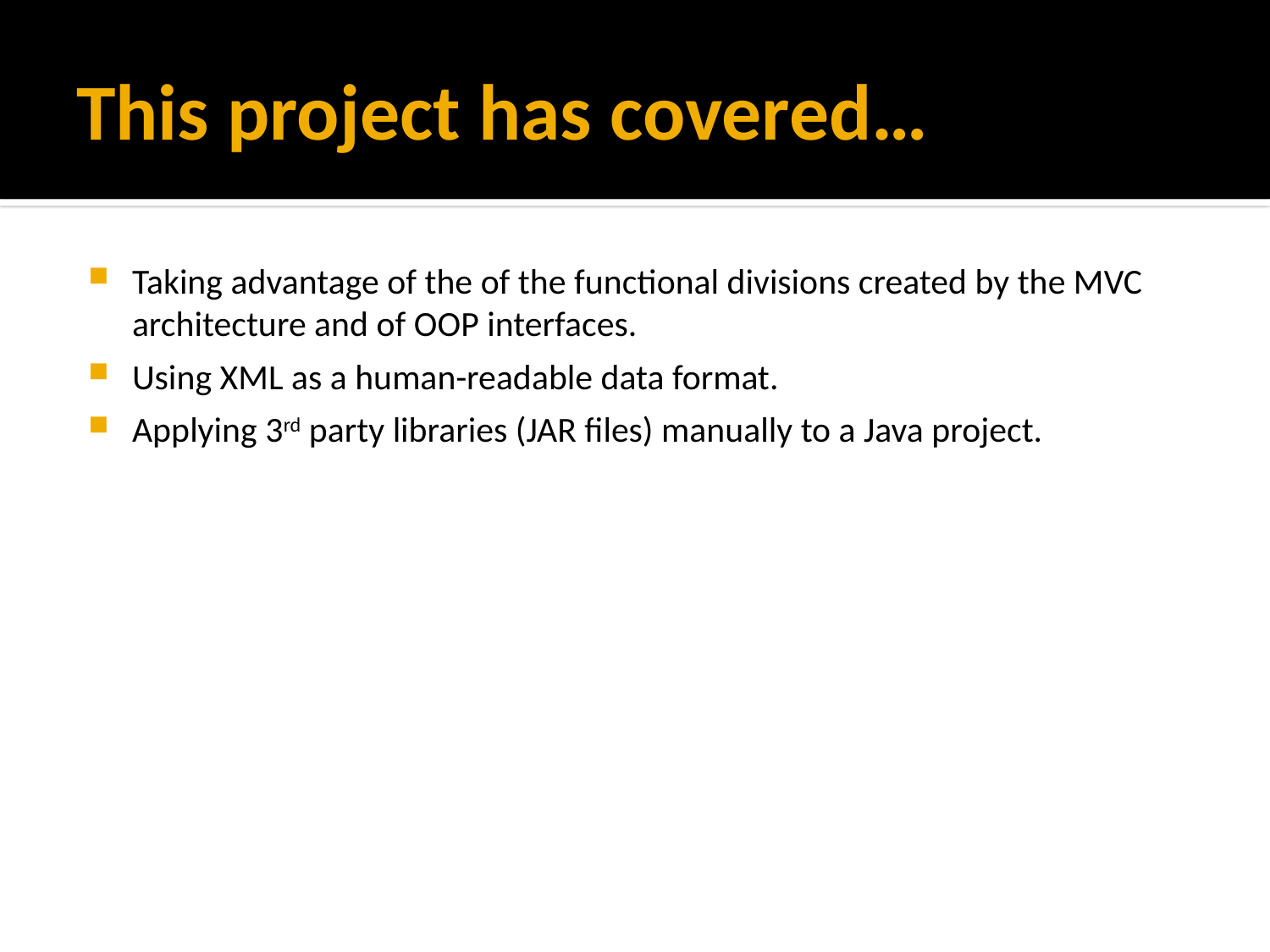

# This project has covered…
Taking advantage of the of the functional divisions created by the MVC architecture and of OOP interfaces.
Using XML as a human-readable data format.
Applying 3rd party libraries (JAR files) manually to a Java project.